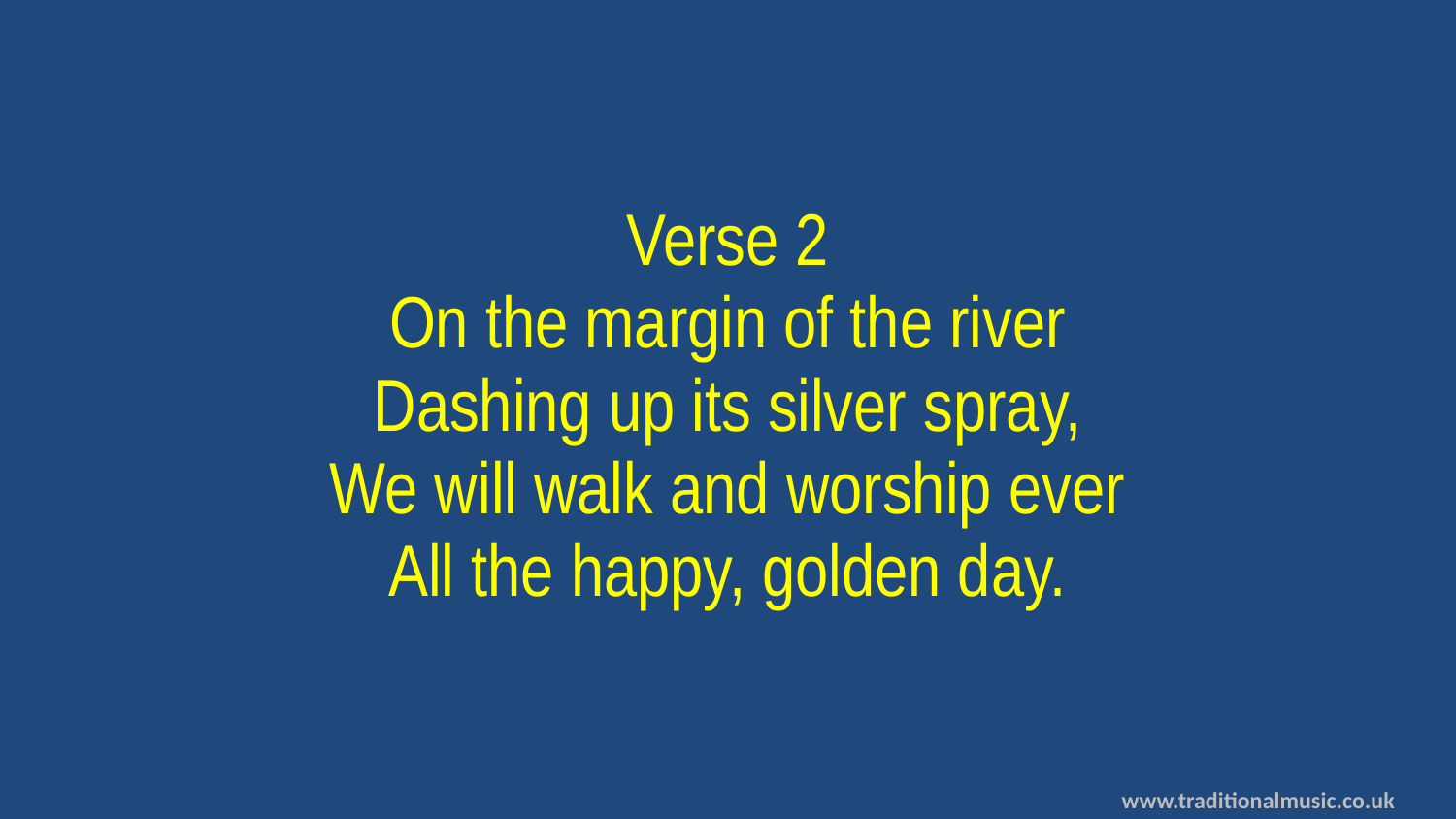

Verse 2
On the margin of the river
Dashing up its silver spray,
We will walk and worship ever
All the happy, golden day.